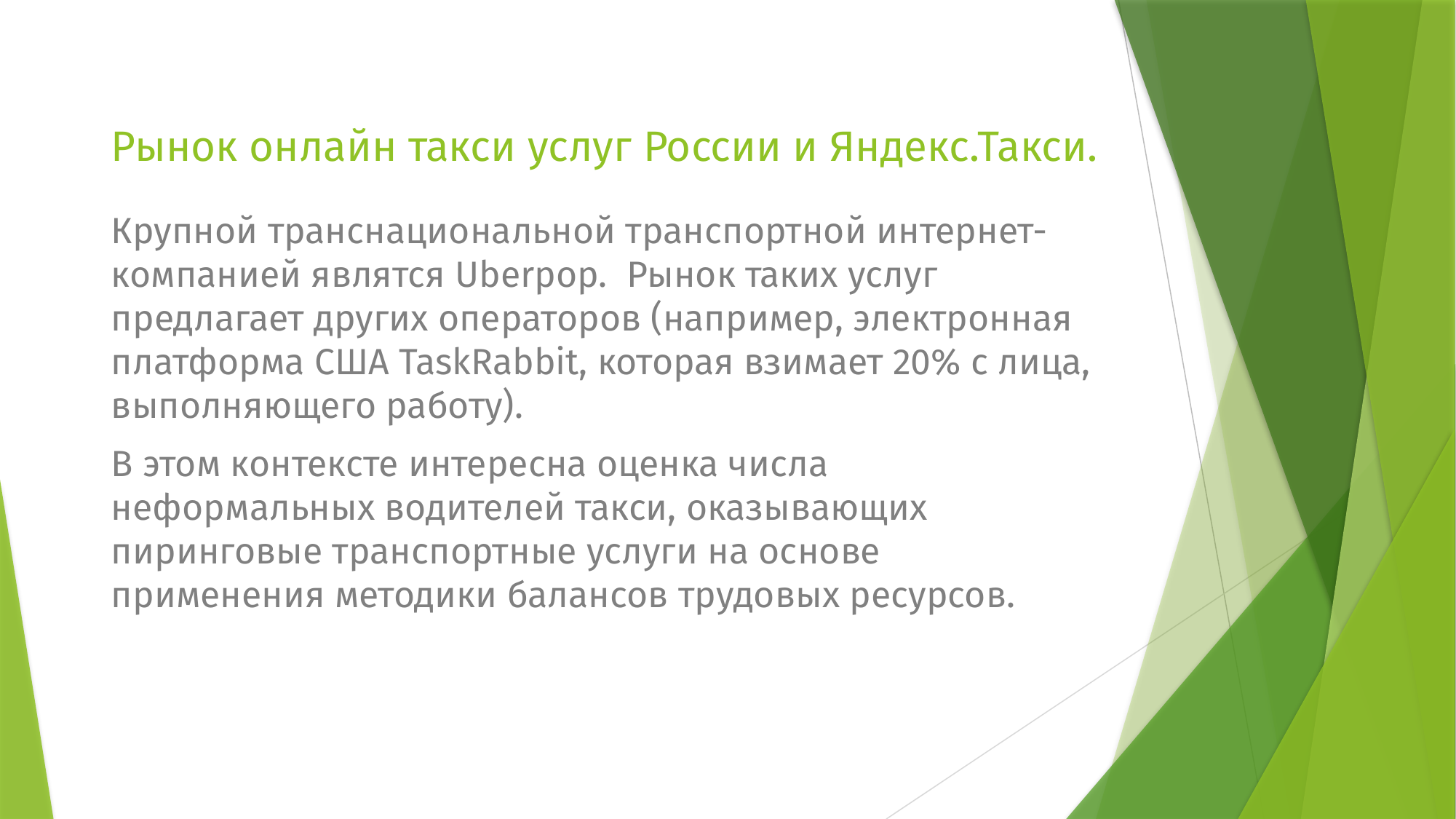

# Рынок онлайн такси услуг России и Яндекс.Такси.
Крупной транснациональной транспортной интернет-компанией являтся Uberpop.  Рынок таких услуг предлагает других операторов (например, электронная платформа США TaskRabbit, которая взимает 20% с лица, выполняющего работу).
В этом контексте интересна оценка числа неформальных водителей такси, оказывающих пиринговые транспортные услуги на основе применения методики балансов трудовых ресурсов.